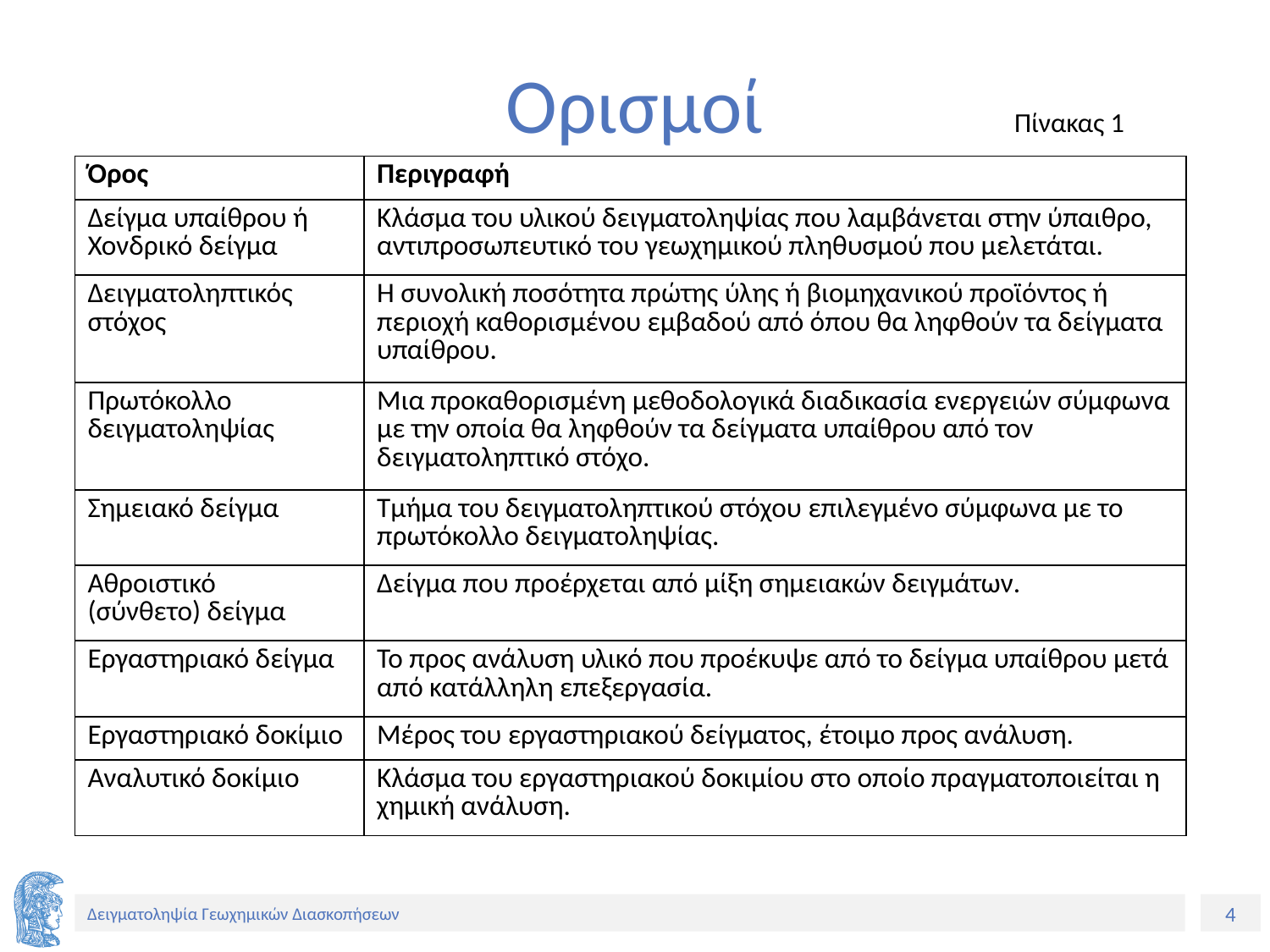

# Ορισμοί
Πίνακας 1
| Όρος | Περιγραφή |
| --- | --- |
| Δείγμα υπαίθρου ή Χονδρικό δείγμα | Κλάσμα του υλικού δειγματοληψίας που λαμβάνεται στην ύπαιθρο, αντιπροσωπευτικό του γεωχημικού πληθυσμού που μελετάται. |
| Δειγματοληπτικός στόχος | Η συνολική ποσότητα πρώτης ύλης ή βιομηχανικού προϊόντος ή περιοχή καθορισμένου εμβαδού από όπου θα ληφθούν τα δείγματα υπαίθρου. |
| Πρωτόκολλο δειγματοληψίας | Μια προκαθορισμένη μεθοδολογικά διαδικασία ενεργειών σύμφωνα με την οποία θα ληφθούν τα δείγματα υπαίθρου από τον δειγματοληπτικό στόχο. |
| Σημειακό δείγμα | Τμήμα του δειγματοληπτικού στόχου επιλεγμένο σύμφωνα με το πρωτόκολλο δειγματοληψίας. |
| Αθροιστικό (σύνθετο) δείγμα | Δείγμα που προέρχεται από μίξη σημειακών δειγμάτων. |
| Εργαστηριακό δείγμα | Το προς ανάλυση υλικό που προέκυψε από το δείγμα υπαίθρου μετά από κατάλληλη επεξεργασία. |
| Εργαστηριακό δοκίμιο | Μέρος του εργαστηριακού δείγματος, έτοιμο προς ανάλυση. |
| Αναλυτικό δοκίμιο | Κλάσμα του εργαστηριακού δοκιμίου στο οποίο πραγματοποιείται η χημική ανάλυση. |